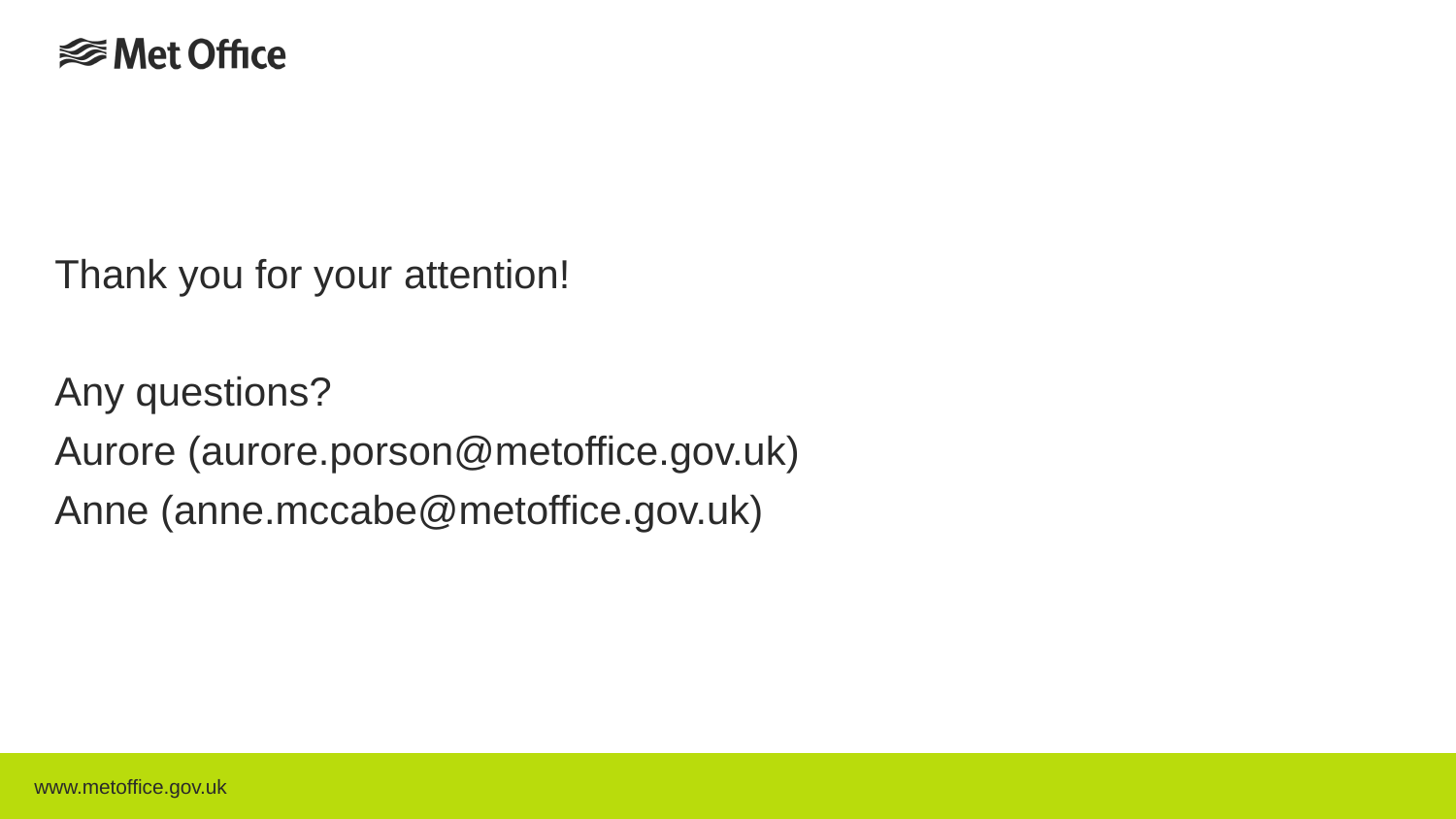

Thank you for your attention!

Any questions?
Aurore (aurore.porson@metoffice.gov.uk)
Anne (anne.mccabe@metoffice.gov.uk)

www.metoffice.gov.uk																									                       © Crown Copyright 2018, Met Office